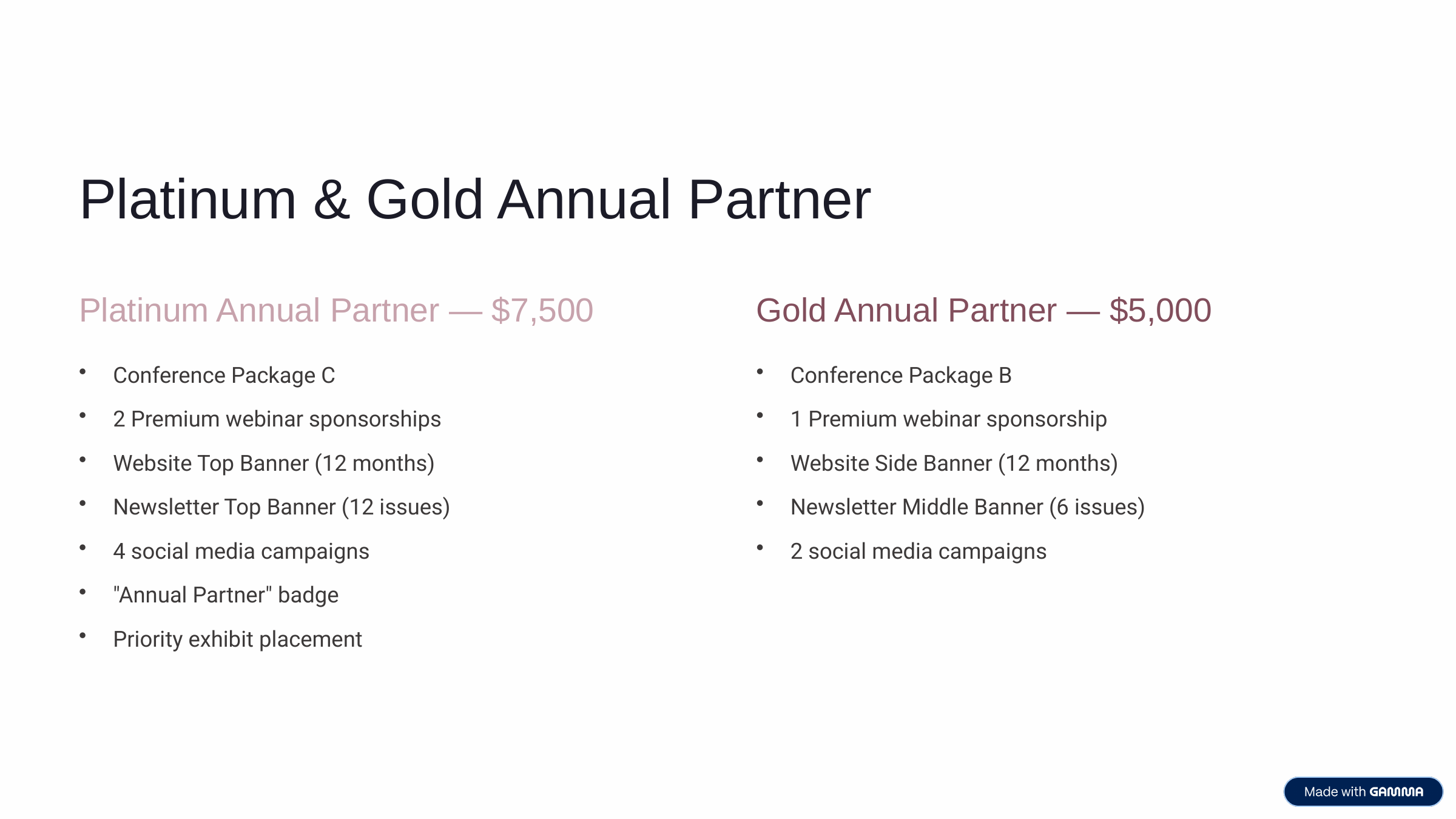

Platinum & Gold Annual Partner
Platinum Annual Partner — $7,500
Gold Annual Partner — $5,000
Conference Package C
Conference Package B
2 Premium webinar sponsorships
1 Premium webinar sponsorship
Website Top Banner (12 months)
Website Side Banner (12 months)
Newsletter Top Banner (12 issues)
Newsletter Middle Banner (6 issues)
4 social media campaigns
2 social media campaigns
"Annual Partner" badge
Priority exhibit placement